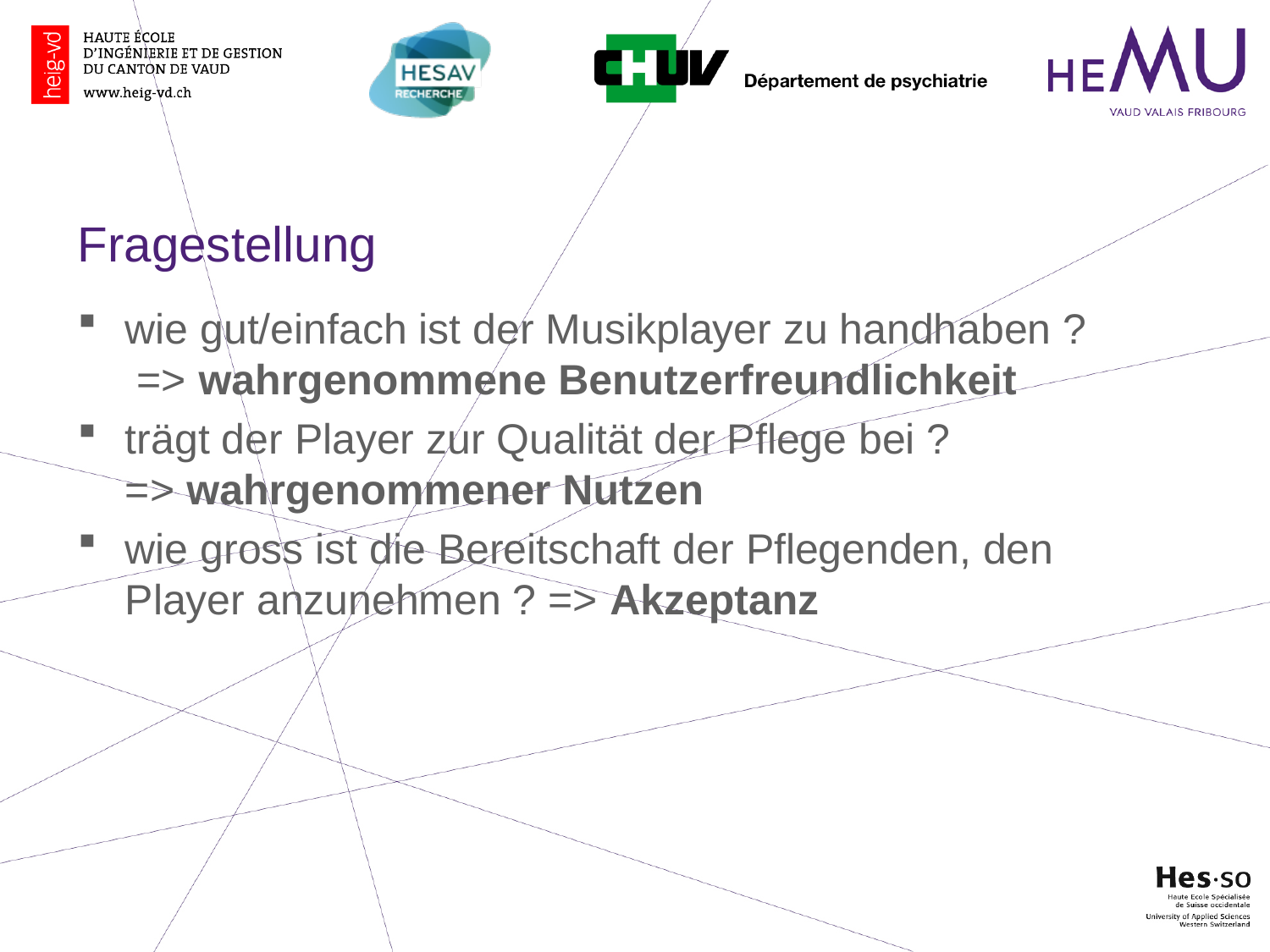

#
Fragestellung
wie gut/einfach ist der Musikplayer zu handhaben ?  => wahrgenommene Benutzerfreundlichkeit
trägt der Player zur Qualität der Pflege bei ?        => wahrgenommener Nutzen
wie gross ist die Bereitschaft der Pflegenden, den Player anzunehmen ? => Akzeptanz